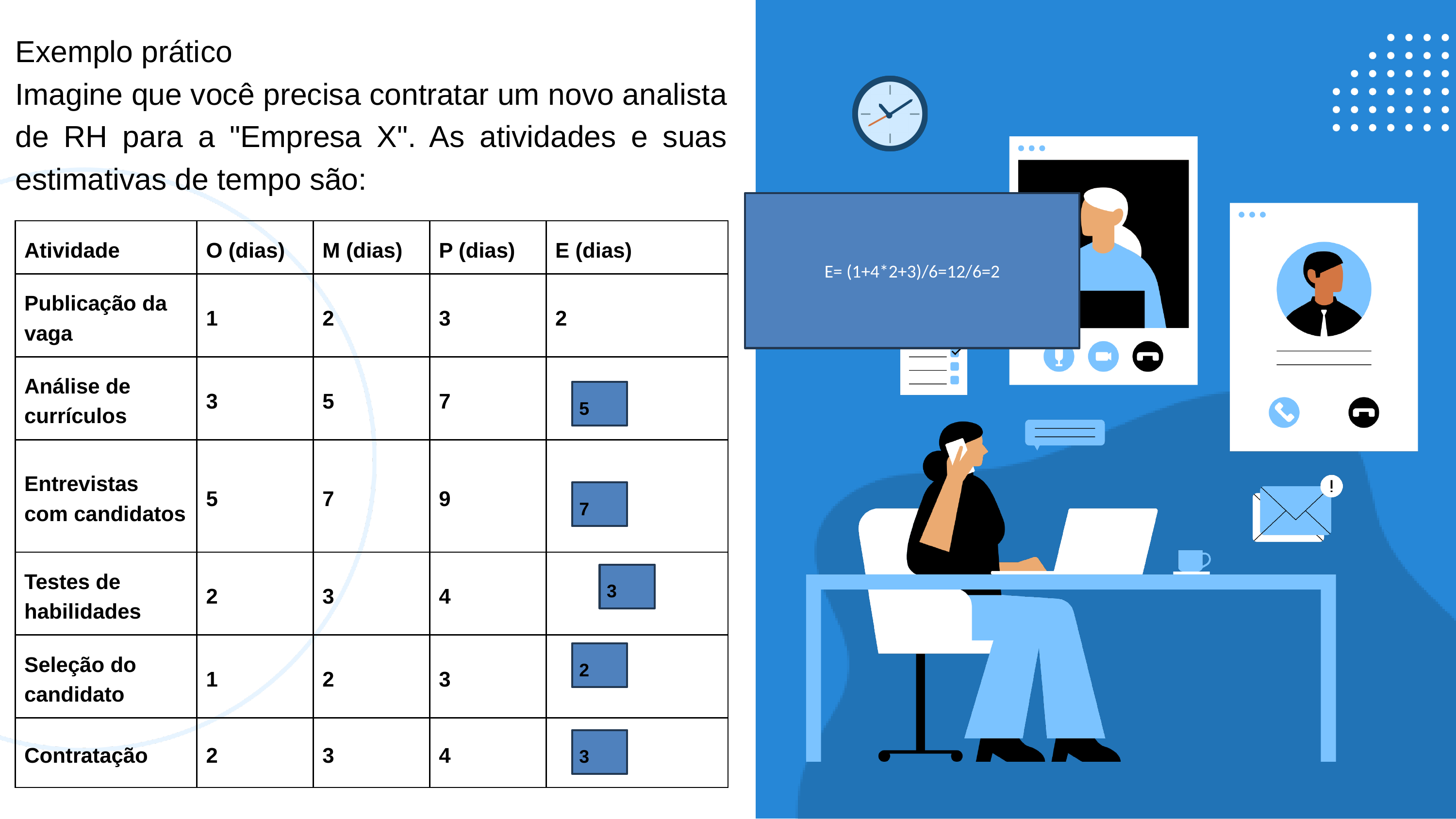

Exemplo prático
Imagine que você precisa contratar um novo analista de RH para a "Empresa X". As atividades e suas estimativas de tempo são:

E= (1+4*2+3)/6=12/6=2
| Atividade | O (dias) | M (dias) | P (dias) | E (dias) |
| --- | --- | --- | --- | --- |
| Publicação da vaga | 1 | 2 | 3 | 2 |
| Análise de currículos | 3 | 5 | 7 |  |
| Entrevistas com candidatos | 5 | 7 | 9 |  |
| Testes de habilidades | 2 | 3 | 4 |  |
| Seleção do candidato | 1 | 2 | 3 |  |
| Contratação | 2 | 3 | 4 |  |
5

7
3
2
3